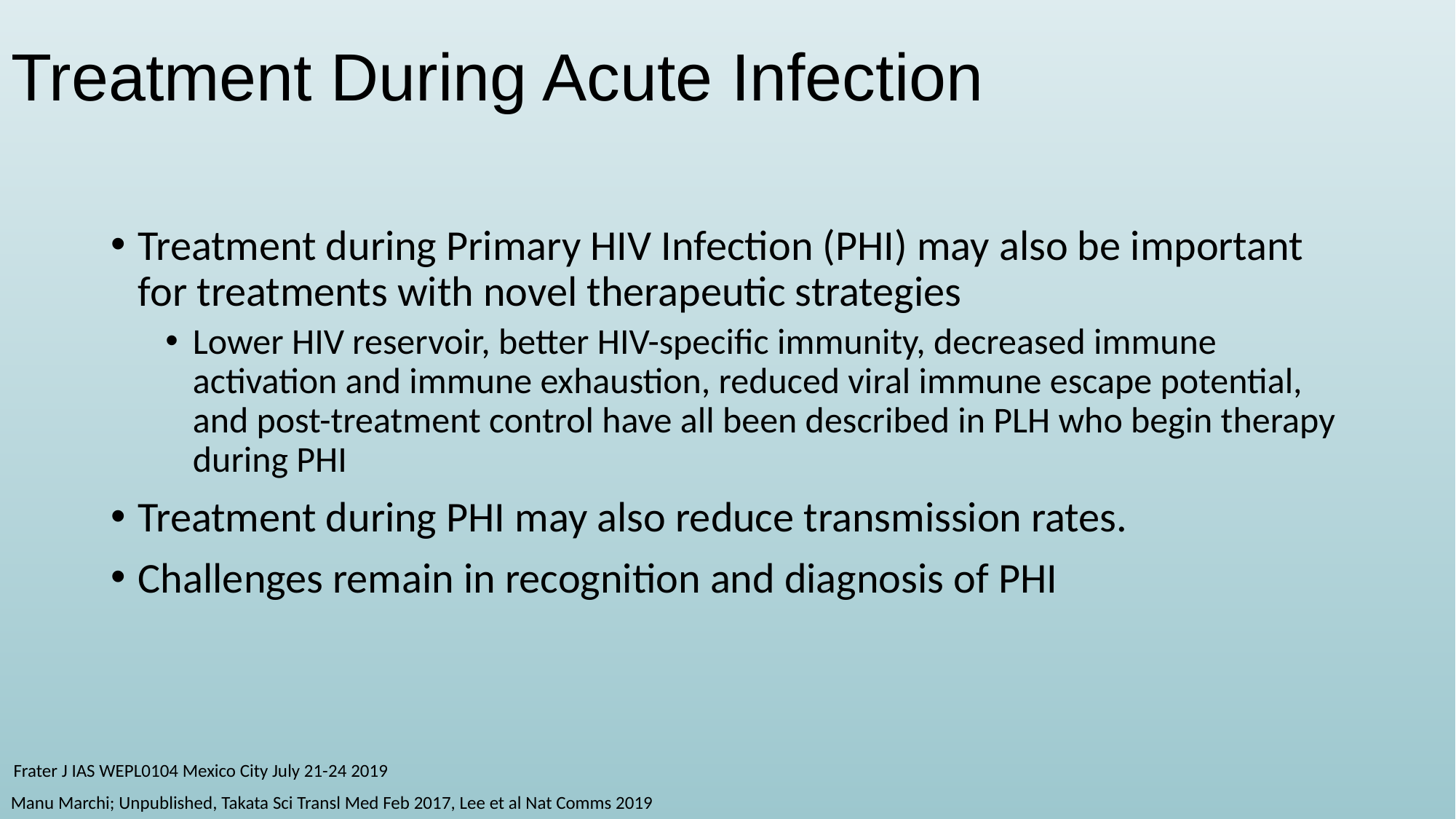

# Treatment During Acute Infection
Treatment during Primary HIV Infection (PHI) may also be important for treatments with novel therapeutic strategies
Lower HIV reservoir, better HIV-specific immunity, decreased immune activation and immune exhaustion, reduced viral immune escape potential, and post-treatment control have all been described in PLH who begin therapy during PHI
Treatment during PHI may also reduce transmission rates.
Challenges remain in recognition and diagnosis of PHI
Frater J IAS WEPL0104 Mexico City July 21-24 2019
Manu Marchi; Unpublished, Takata Sci Transl Med Feb 2017, Lee et al Nat Comms 2019